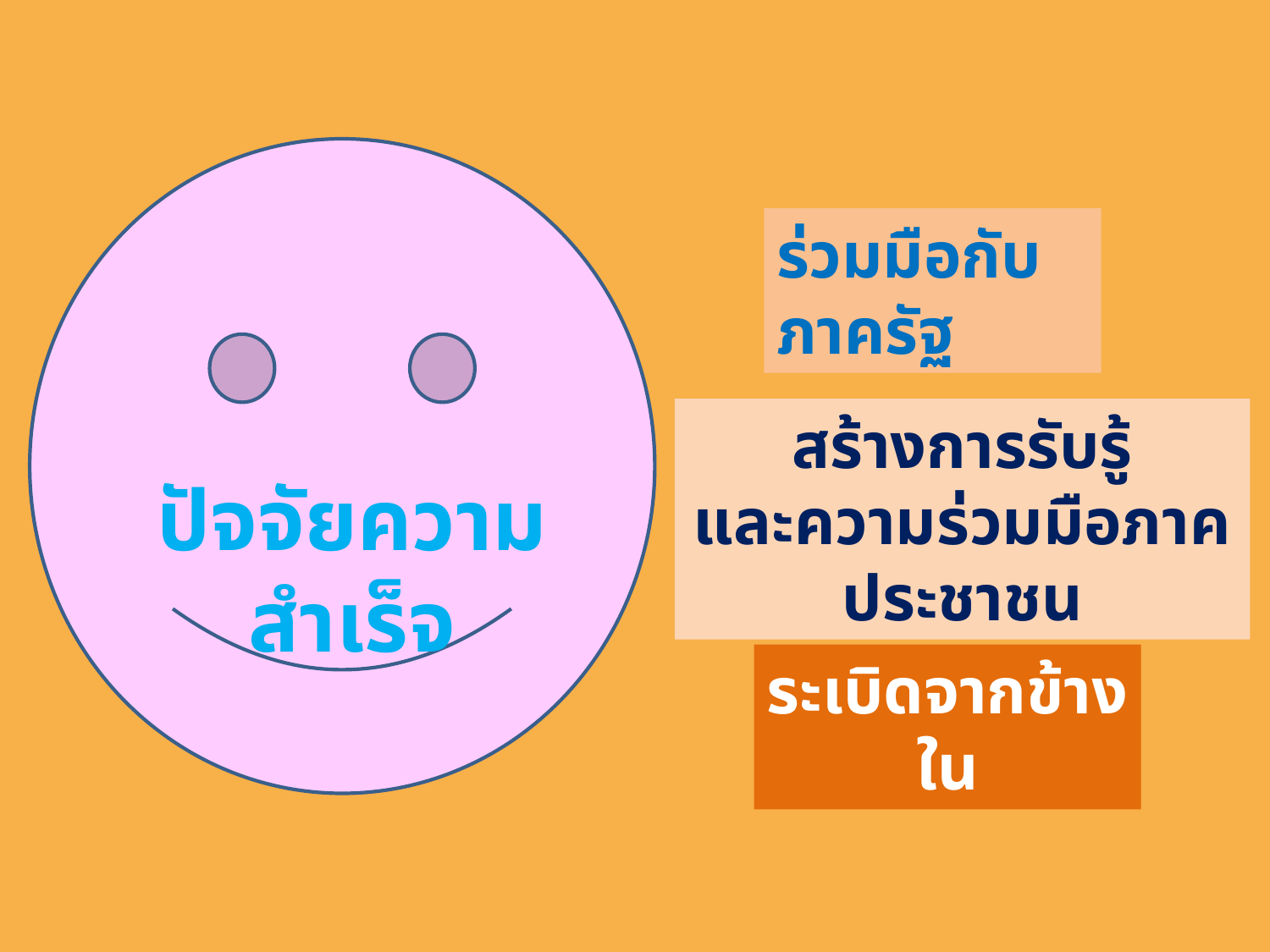

ร่วมมือกับภาครัฐ
สร้างการรับรู้
และความร่วมมือภาคประชาชน
ปัจจัยความสำเร็จ
ระเบิดจากข้างใน